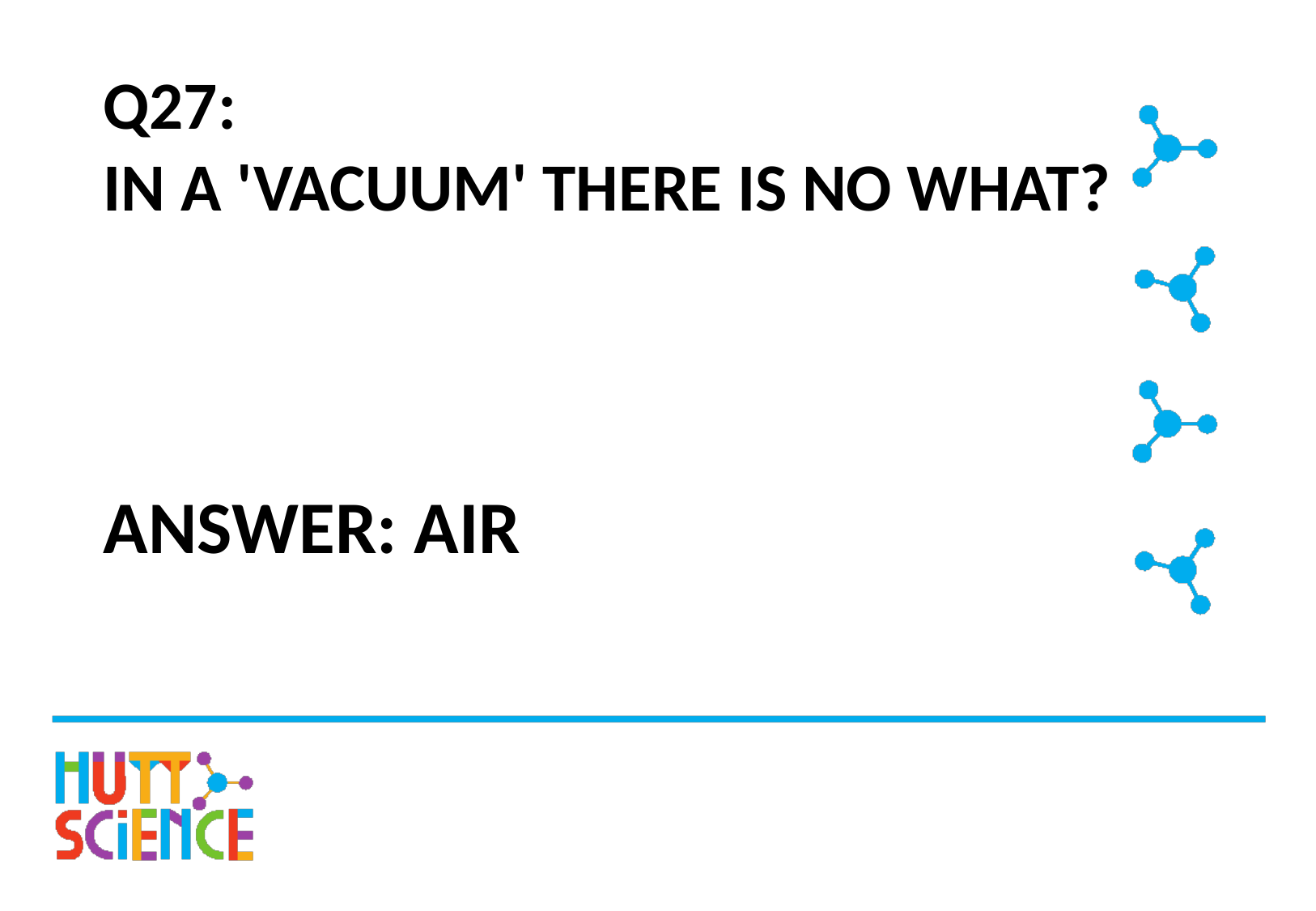

# Q27: IN A 'VACUUM' THERE IS NO WHAT?
ANSWER: AIR